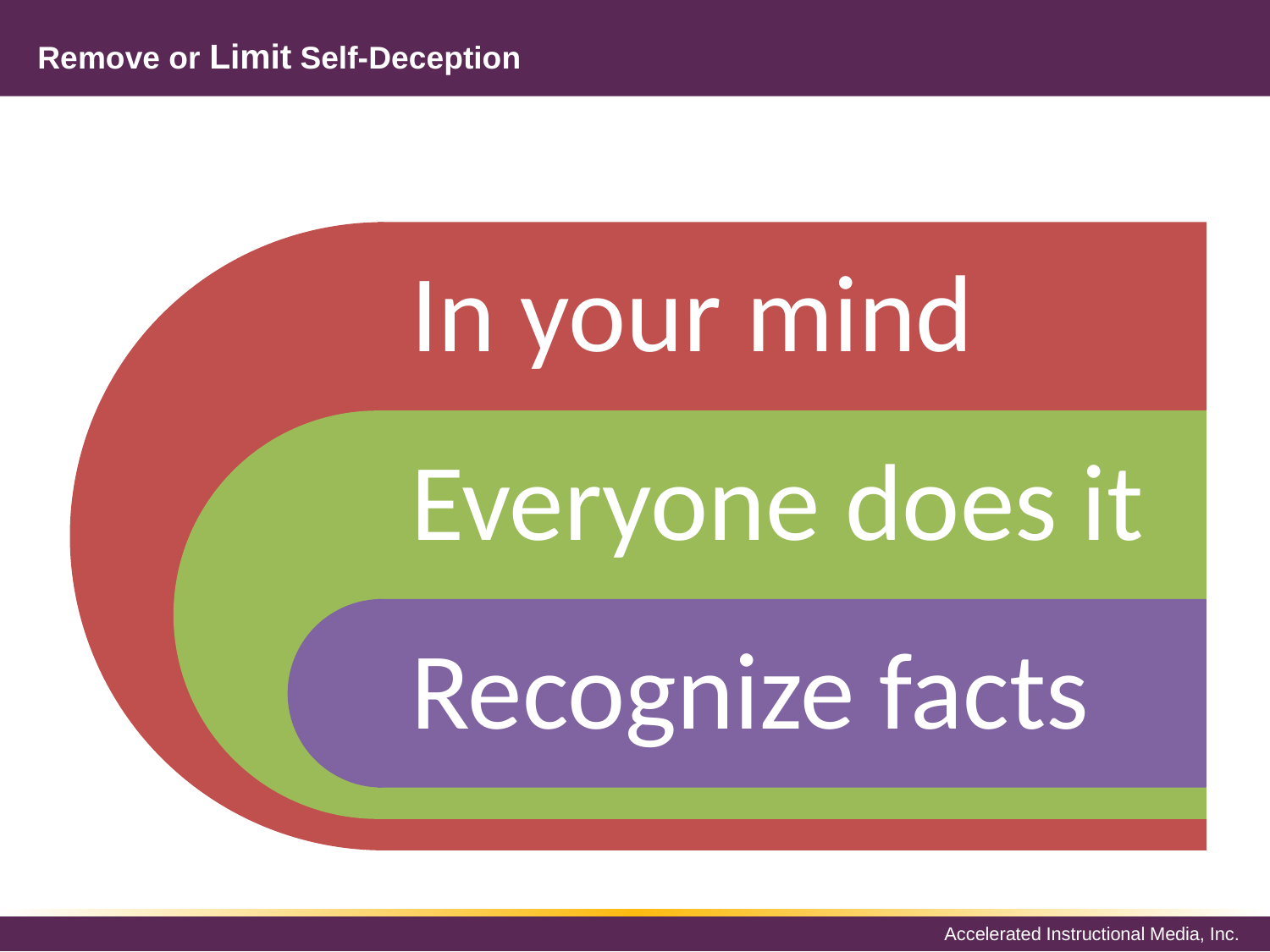

# Remove or Limit Self-Deception

In your mind

Everyone does it

Recognize facts